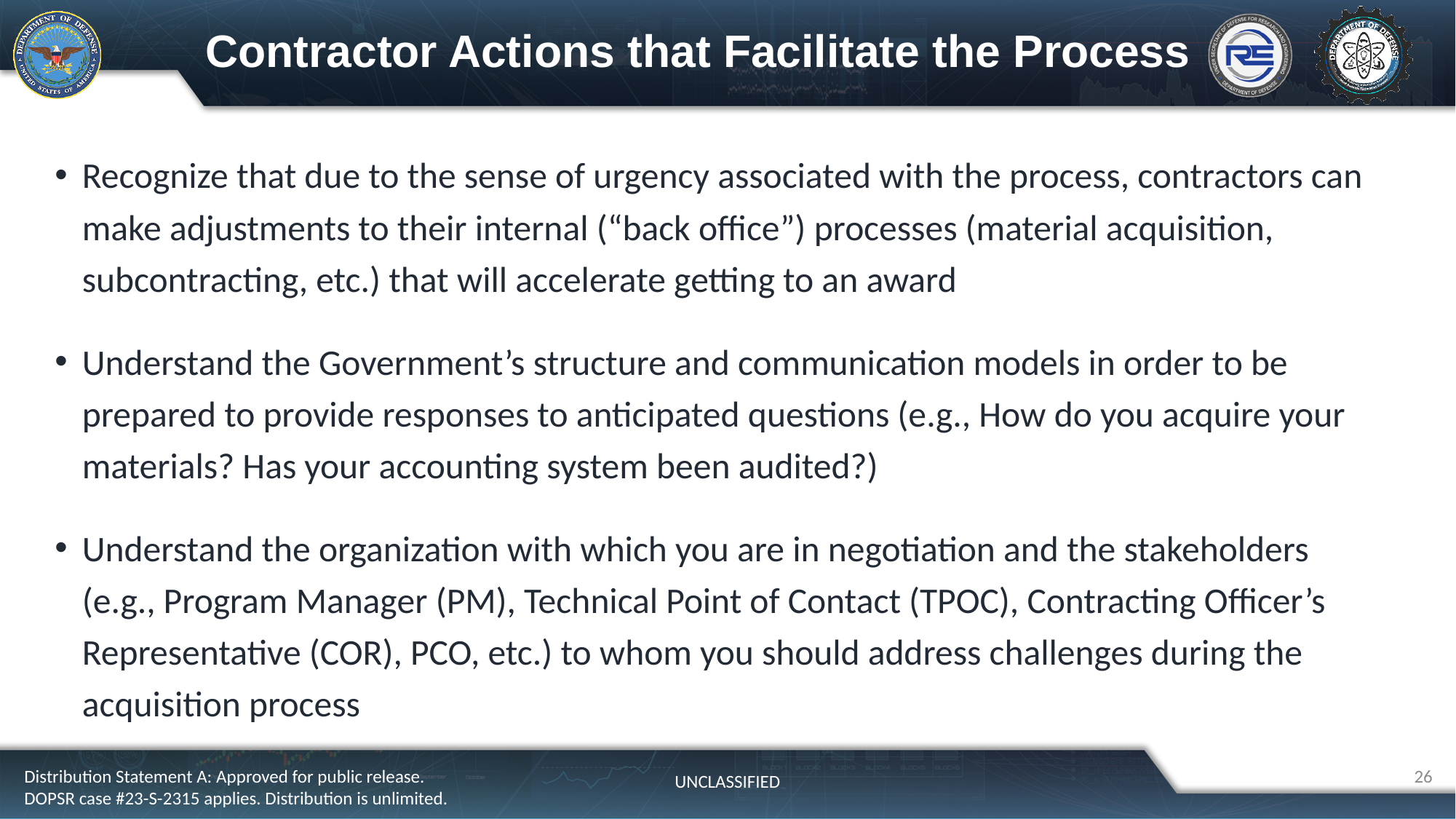

# Contractor Actions that Facilitate the Process
Recognize that due to the sense of urgency associated with the process, contractors can make adjustments to their internal (“back office”) processes (material acquisition, subcontracting, etc.) that will accelerate getting to an award
Understand the Government’s structure and communication models in order to be prepared to provide responses to anticipated questions (e.g., How do you acquire your materials? Has your accounting system been audited?)
Understand the organization with which you are in negotiation and the stakeholders (e.g., Program Manager (PM), Technical Point of Contact (TPOC), Contracting Officer’s Representative (COR), PCO, etc.) to whom you should address challenges during the acquisition process
26
Distribution Statement A: Approved for public release. DOPSR case #23-S-2315 applies. Distribution is unlimited.
UNCLASSIFIED